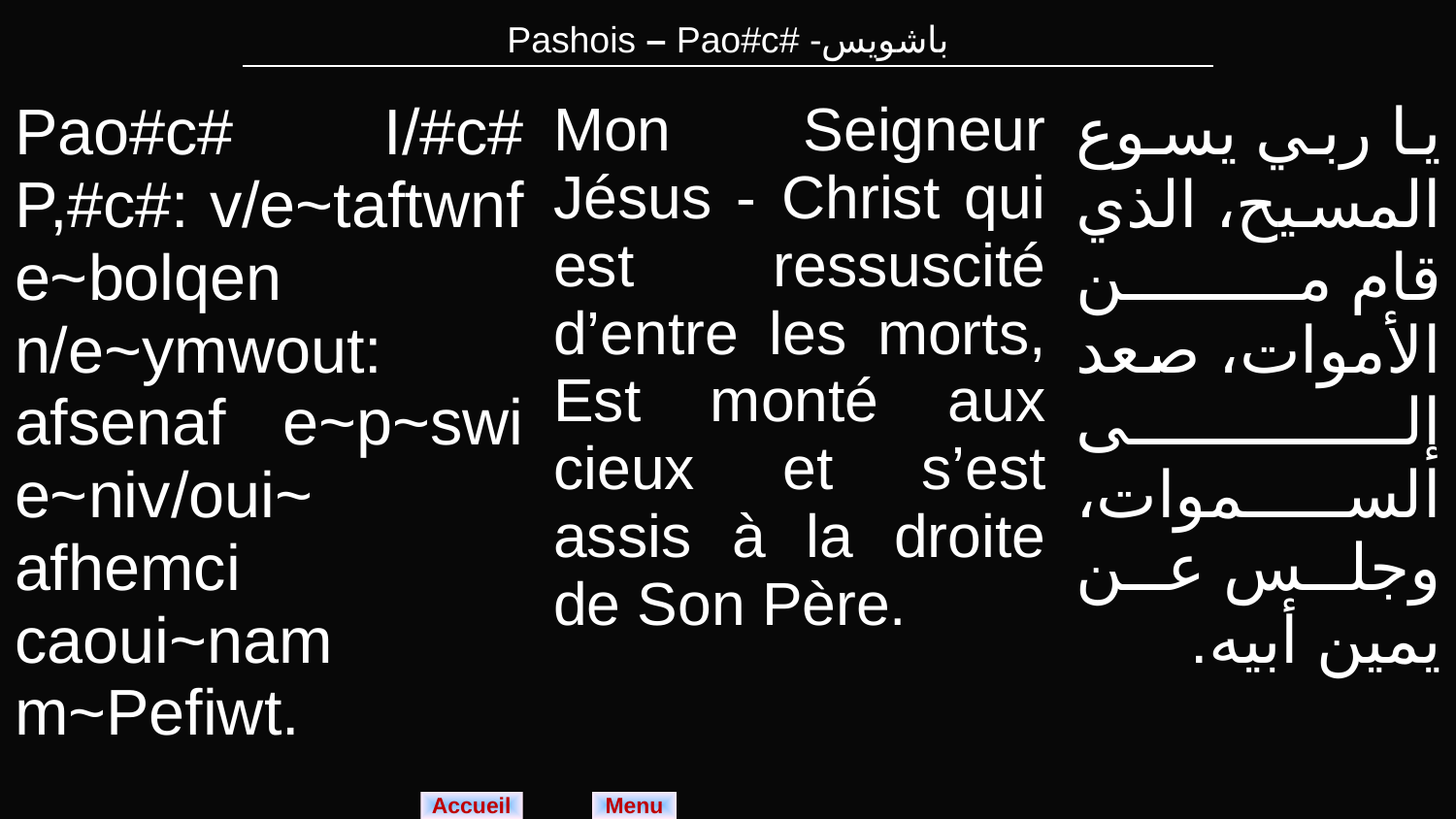

| Pashois – Pao#c# -باشويس |
| --- |
| Pao#c# I/#c# P,#c#: v/e~taftwnf e~bolqen n/e~ymwout: afsenaf e~p~swi e~niv/oui~ afhemci caoui~nam m~Pefiwt. | Mon Seigneur Jésus - Christ qui est ressuscité d’entre les morts, Est monté aux cieux et s’est assis à la droite de Son Père. | يا ربي يسوع المسيح، الذي قام من الأموات، صعد إلى السموات، وجلس عن يمين أبيه. |
| --- | --- | --- |
Menu